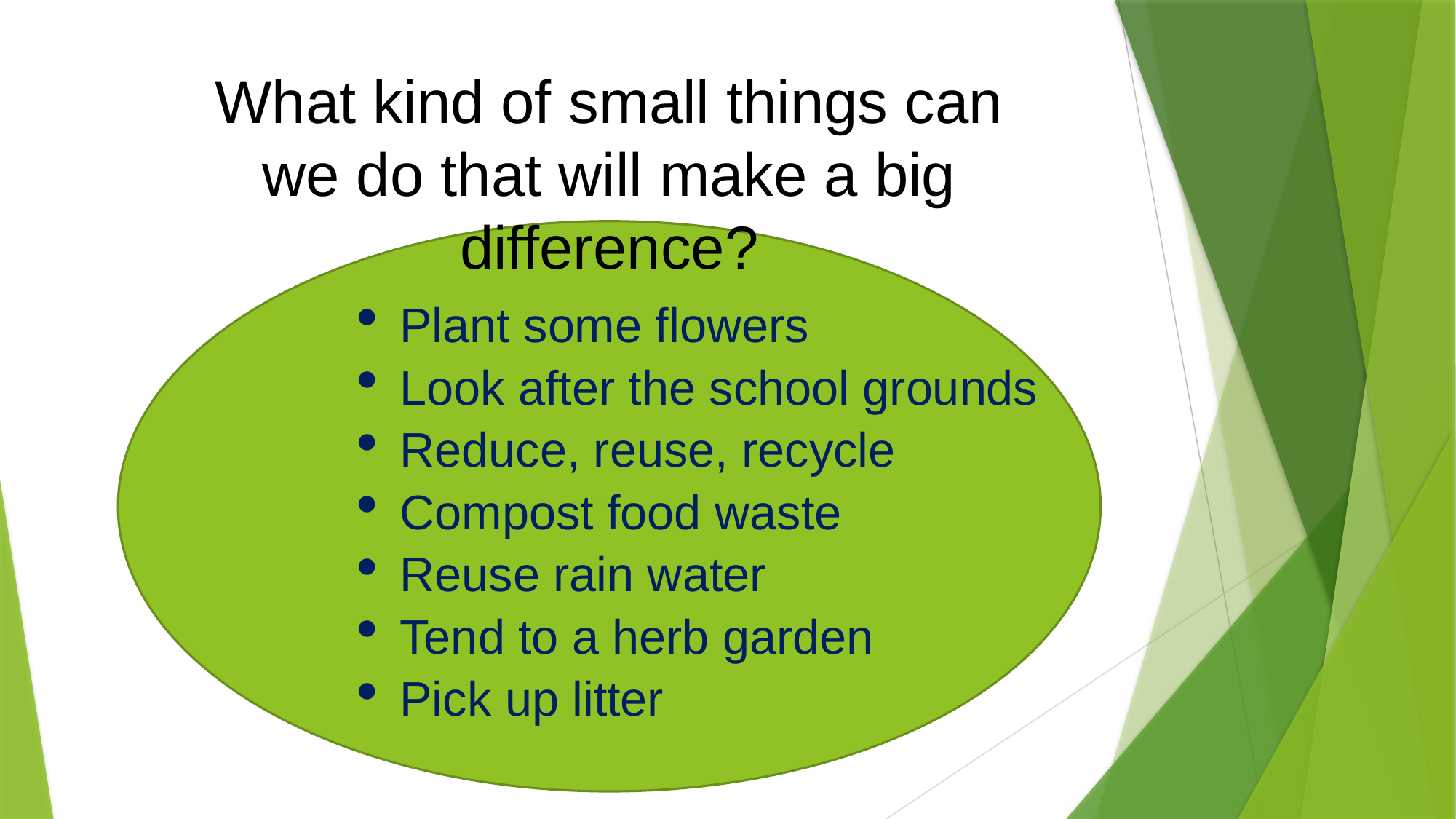

What kind of small things can we do that will make a big difference?
#

Plant some flowers
Look after the school grounds
Reduce, reuse, recycle
Compost food waste
Reuse rain water
Tend to a herb garden
Pick up litter